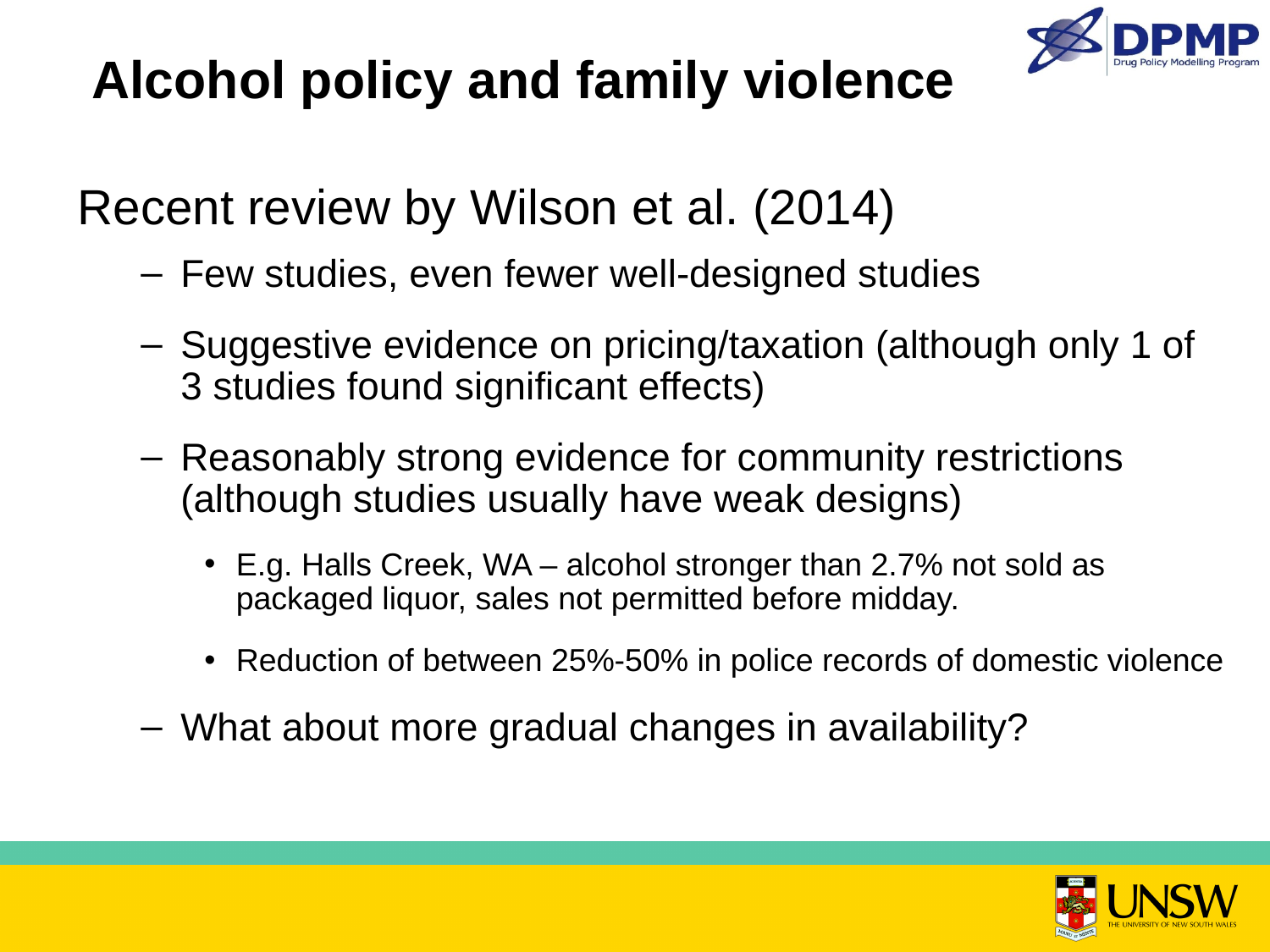

# Alcohol policy and family violence
Recent review by Wilson et al. (2014)
Few studies, even fewer well-designed studies
Suggestive evidence on pricing/taxation (although only 1 of 3 studies found significant effects)
Reasonably strong evidence for community restrictions (although studies usually have weak designs)
E.g. Halls Creek, WA – alcohol stronger than 2.7% not sold as packaged liquor, sales not permitted before midday.
Reduction of between 25%-50% in police records of domestic violence
What about more gradual changes in availability?